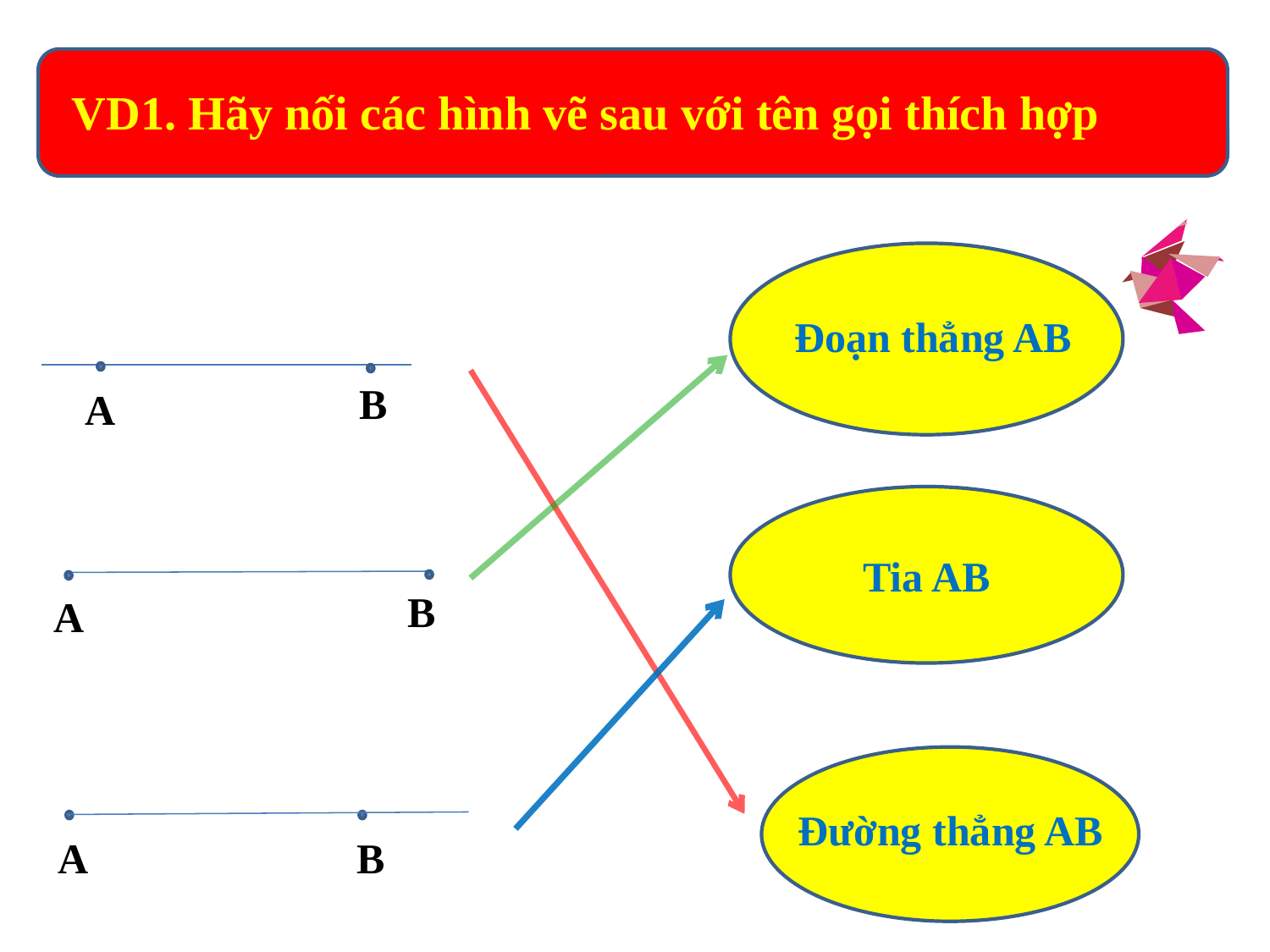

VD1. Hãy nối các hình vẽ sau với tên gọi thích hợp

Đoạn thẳng AB

B
A
Tia AB

B
A

Đường thẳng AB

B
A